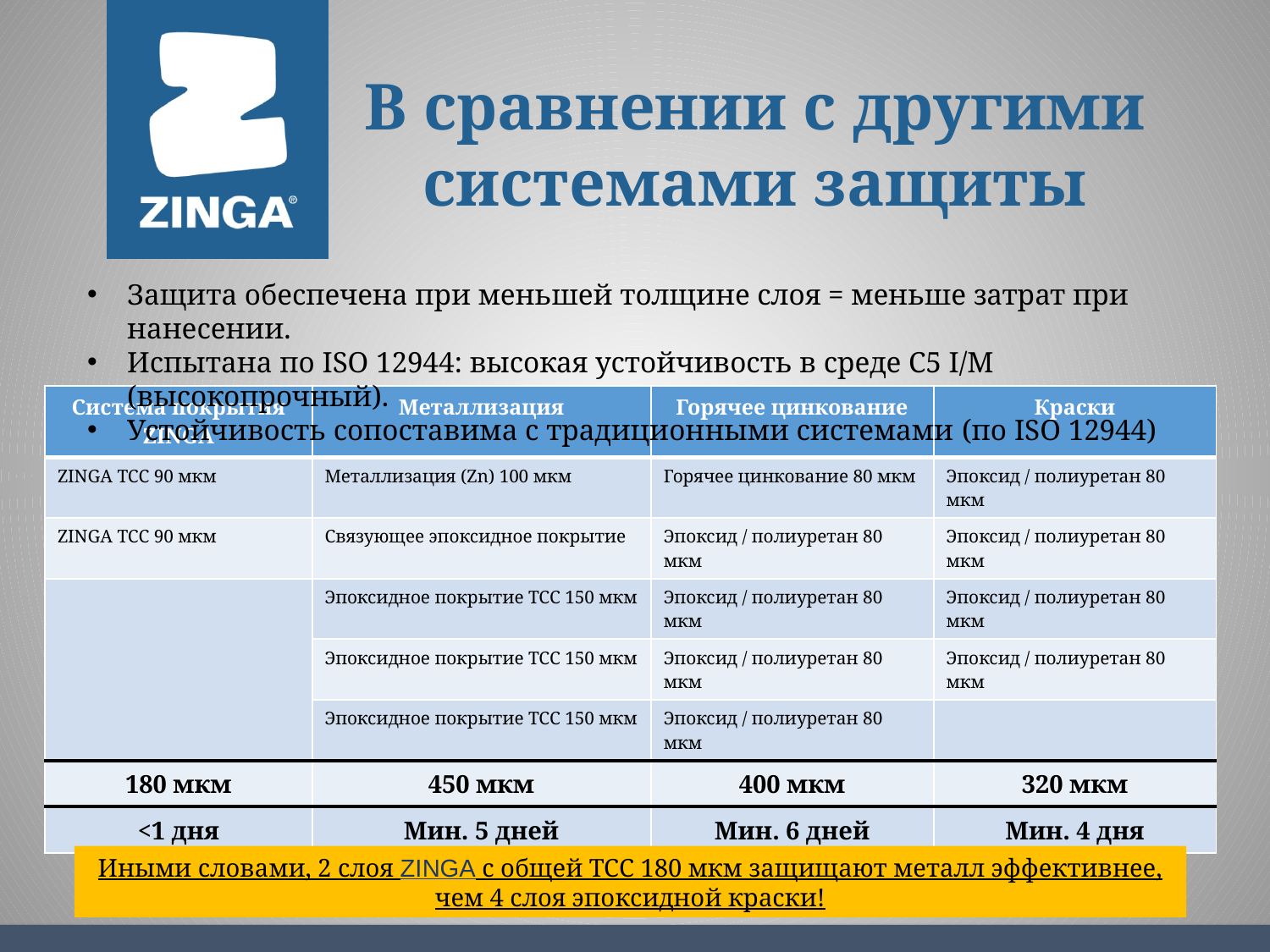

В сравнении с другими системами защиты
Защита обеспечена при меньшей толщине слоя = меньше затрат при нанесении.
Испытана по ISO 12944: высокая устойчивость в среде C5 I/M (высокопрочный).
Устойчивость сопоставима с традиционными системами (по ISO 12944)
| Система покрытия ZINGA | Металлизация | Горячее цинкование | Краски |
| --- | --- | --- | --- |
| ZINGA ТСС 90 мкм | Металлизация (Zn) 100 мкм | Горячее цинкование 80 мкм | Эпоксид / полиуретан 80 мкм |
| ZINGA ТСС 90 мкм | Связующее эпоксидное покрытие | Эпоксид / полиуретан 80 мкм | Эпоксид / полиуретан 80 мкм |
|  | Эпоксидное покрытие ТСС 150 мкм | Эпоксид / полиуретан 80 мкм | Эпоксид / полиуретан 80 мкм |
|  | Эпоксидное покрытие ТСС 150 мкм | Эпоксид / полиуретан 80 мкм | Эпоксид / полиуретан 80 мкм |
|  | Эпоксидное покрытие ТСС 150 мкм | Эпоксид / полиуретан 80 мкм |  |
| 180 мкм | 450 мкм | 400 мкм | 320 мкм |
| <1 дня | Мин. 5 дней | Мин. 6 дней | Мин. 4 дня |
Иными словами, 2 слоя ZINGA с общей ТСС 180 мкм защищают металл эффективнее, чем 4 слоя эпоксидной краски!